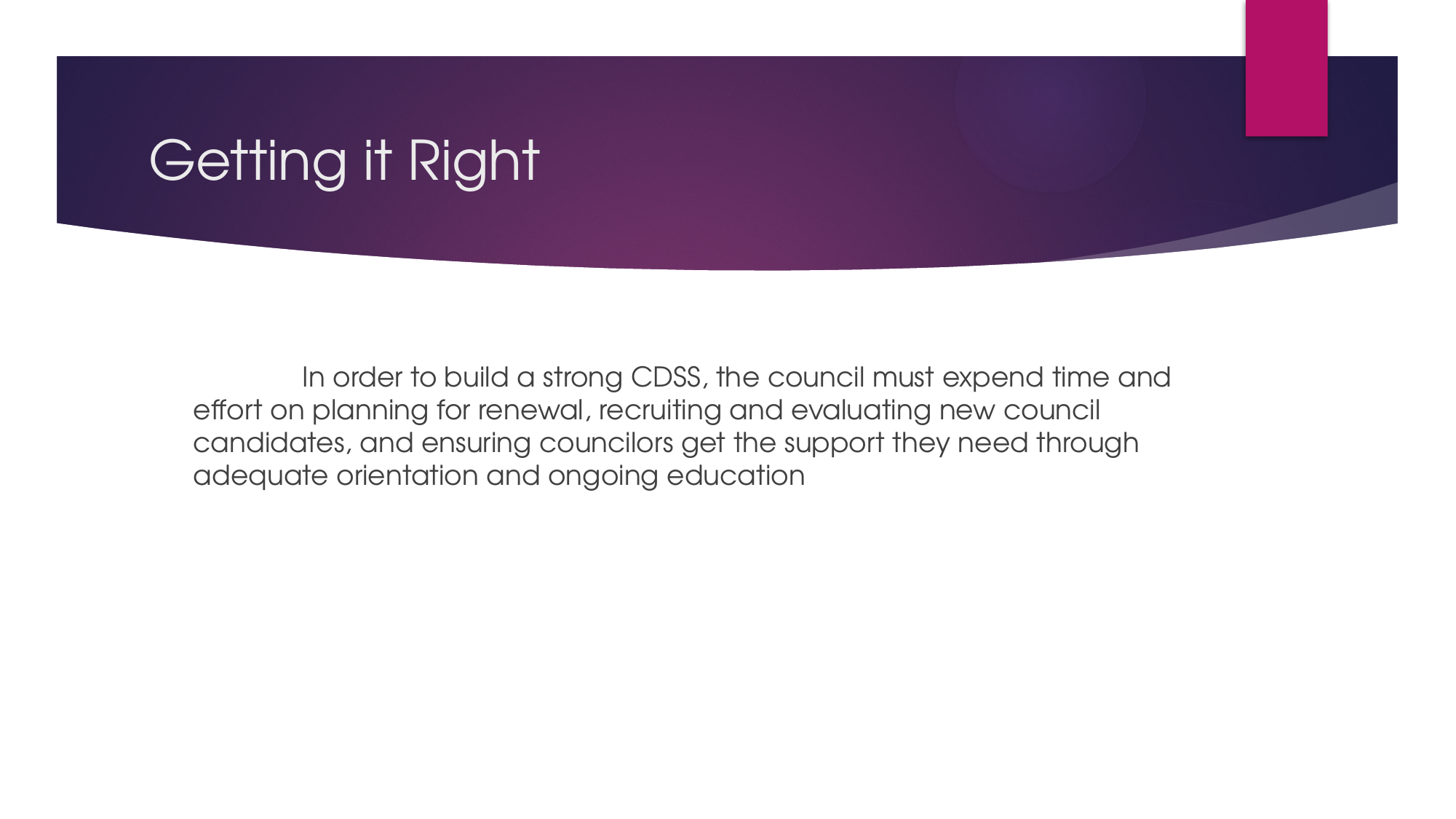

# Getting it Right
	In order to build a strong CDSS, the council must expend time and effort on planning for renewal, recruiting and evaluating new council candidates, and ensuring councilors get the support they need through adequate orientation and ongoing education